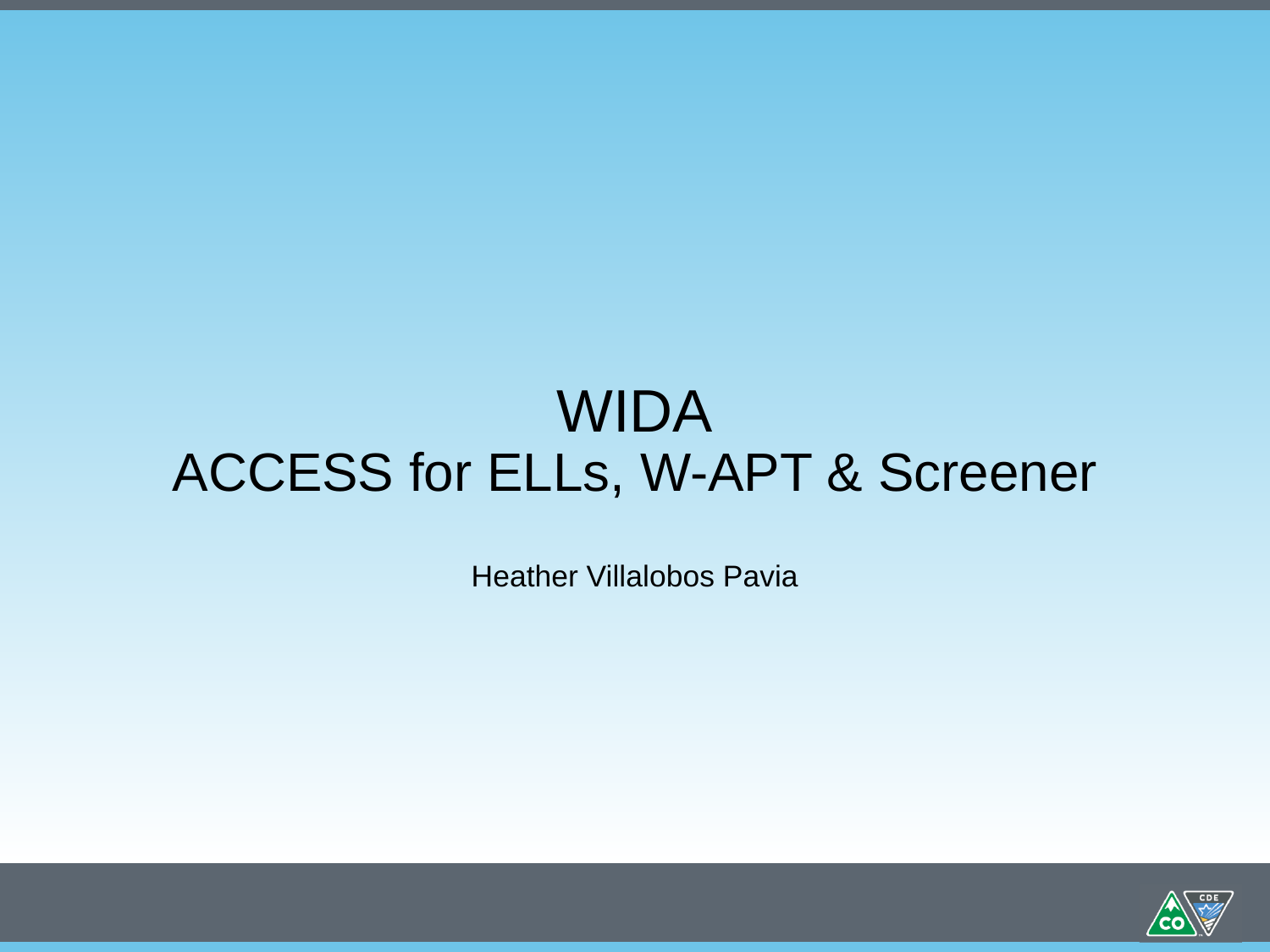

WIDA
ACCESS for ELLs, W-APT & Screener
Heather Villalobos Pavia